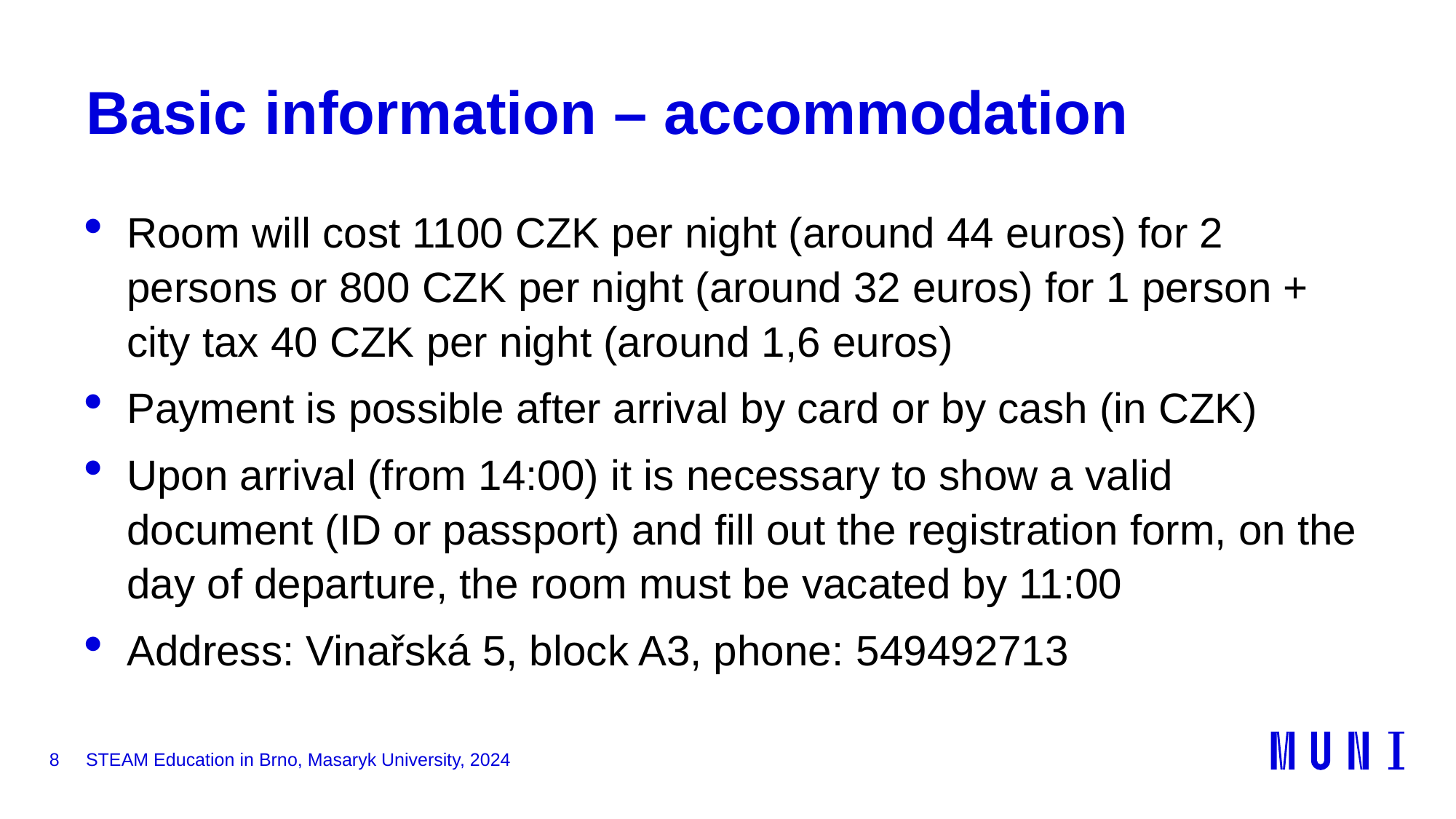

# Basic information – accommodation
Room will cost 1100 CZK per night (around 44 euros) for 2 persons or 800 CZK per night (around 32 euros) for 1 person + city tax 40 CZK per night (around 1,6 euros)
Payment is possible after arrival by card or by cash (in CZK)
Upon arrival (from 14:00) it is necessary to show a valid document (ID or passport) and fill out the registration form, on the day of departure, the room must be vacated by 11:00
Address: Vinařská 5, block A3, phone: 549492713

8
STEAM Education in Brno, Masaryk University, 2024